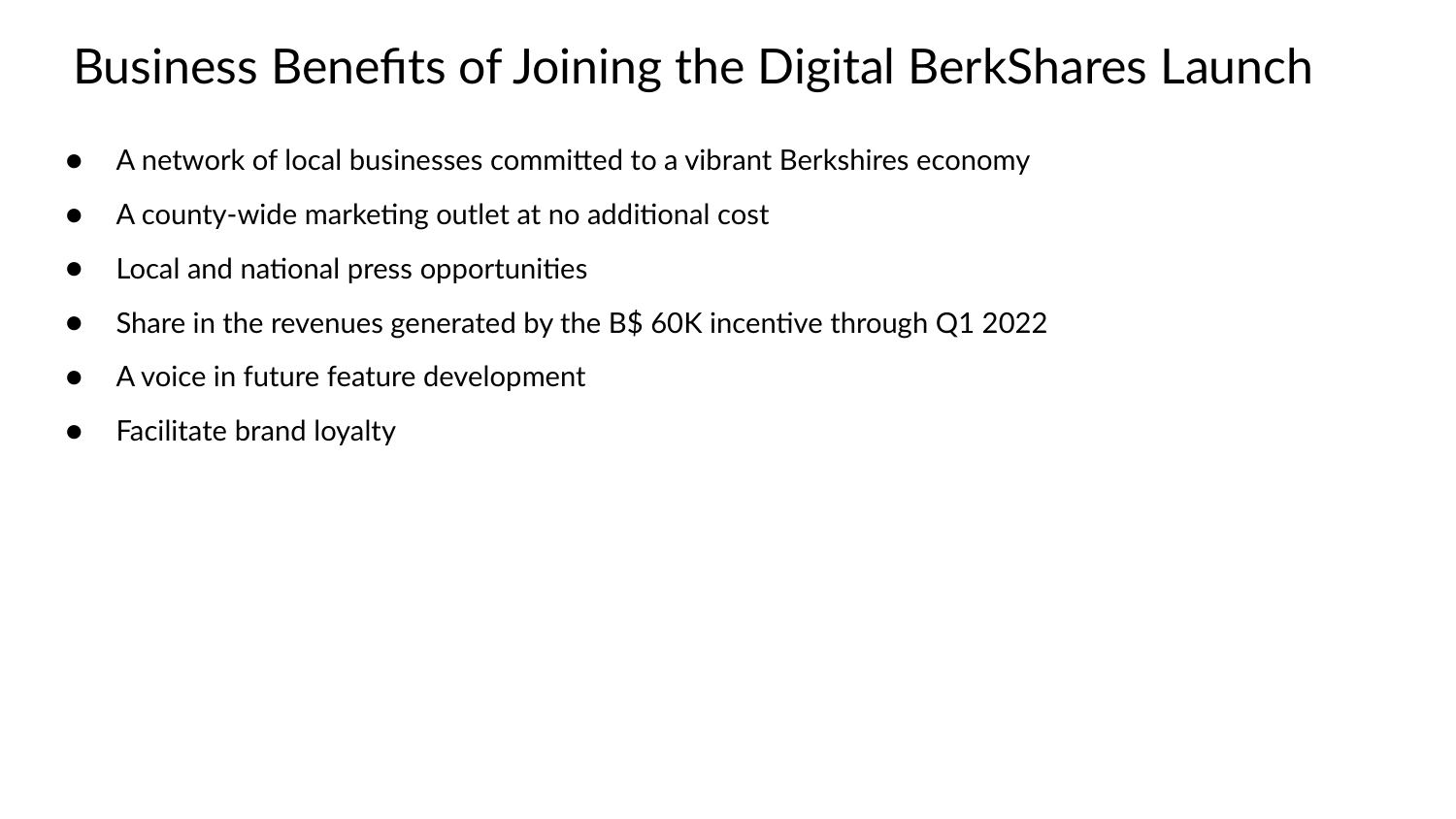

Business Benefits of Joining the Digital BerkShares Launch
A network of local businesses committed to a vibrant Berkshires economy
A county-wide marketing outlet at no additional cost
Local and national press opportunities
Share in the revenues generated by the B$ 60K incentive through Q1 2022
A voice in future feature development
Facilitate brand loyalty